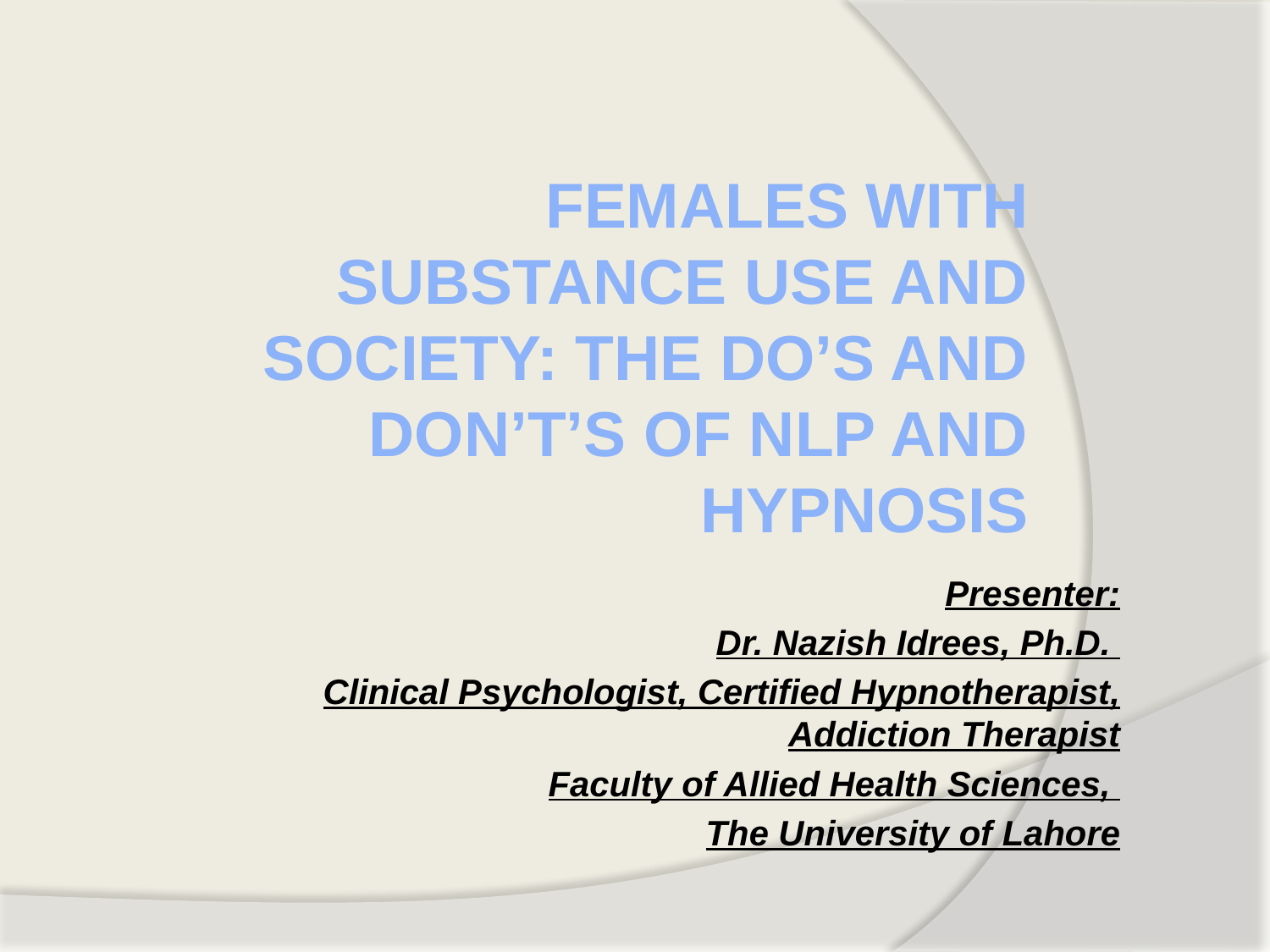

# Females with SUBSTANCE USE and Society: The Do’s and Don’t’s of NLP and Hypnosis
Presenter:
Dr. Nazish Idrees, Ph.D.
Clinical Psychologist, Certified Hypnotherapist, Addiction Therapist
Faculty of Allied Health Sciences,
The University of Lahore